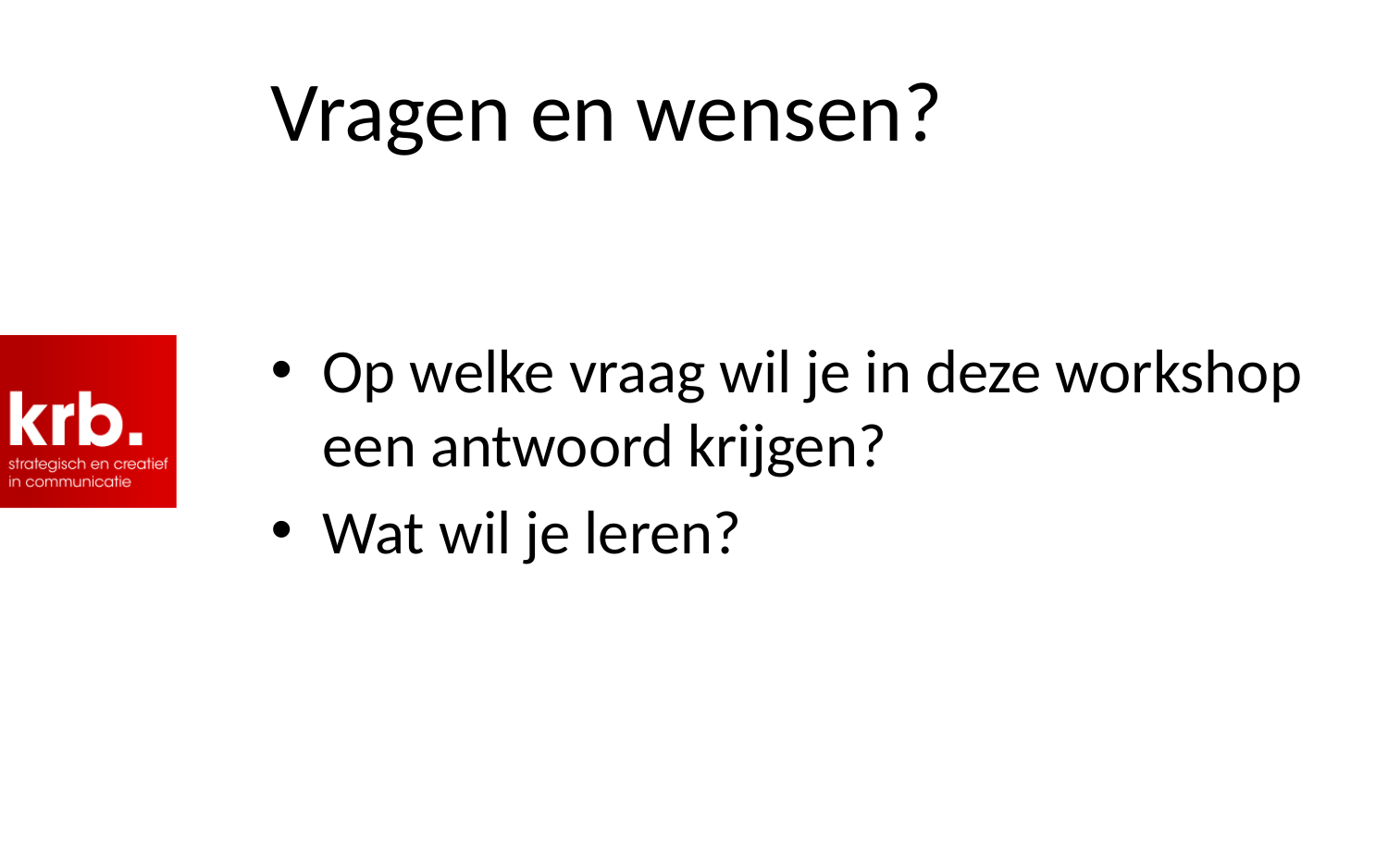

# Vragen en wensen?
Op welke vraag wil je in deze workshop een antwoord krijgen?
Wat wil je leren?